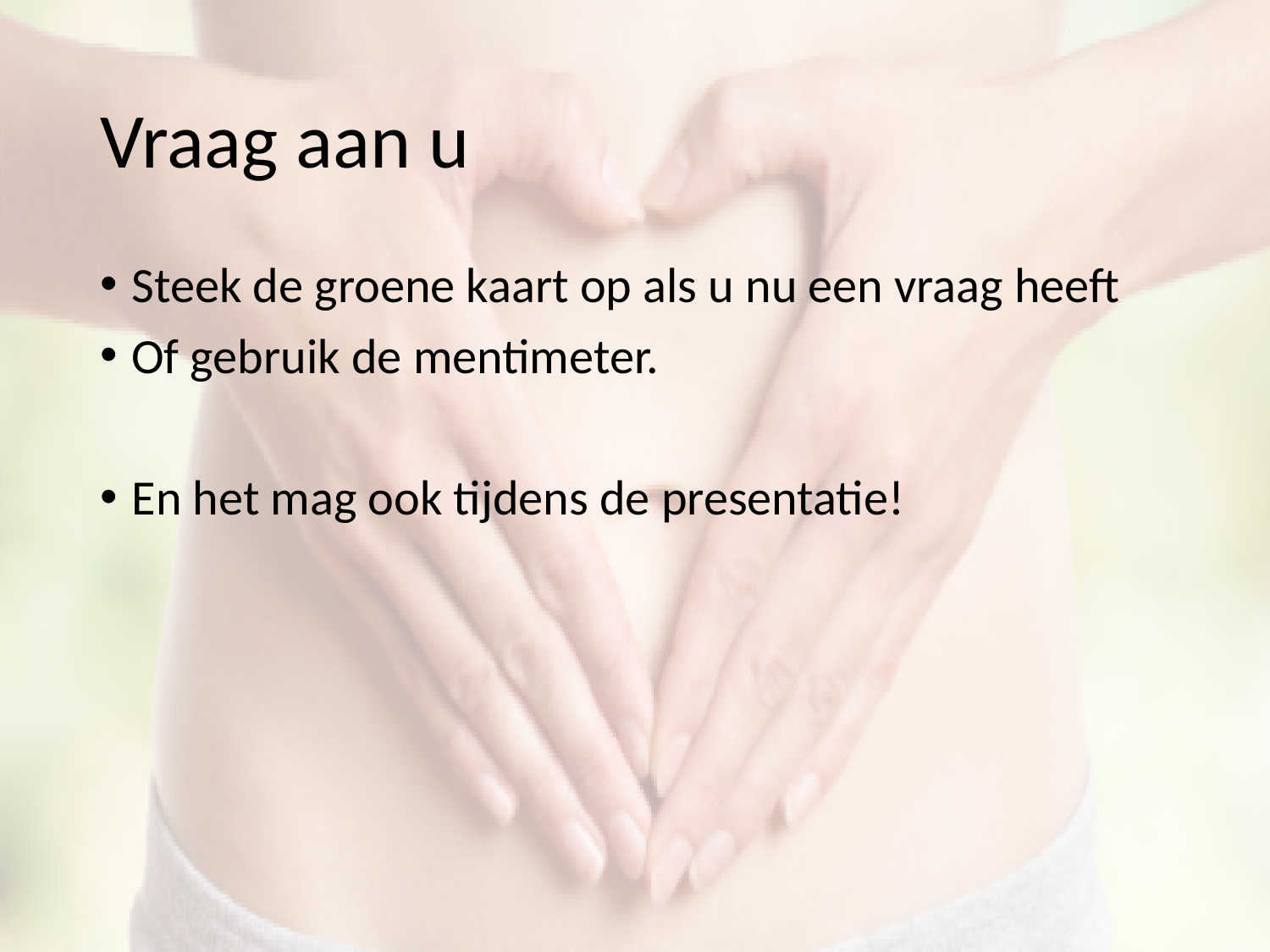

# Vraag aan u
Steek de groene kaart op als u nu een vraag heeft
Of gebruik de mentimeter.

En het mag ook tijdens de presentatie!